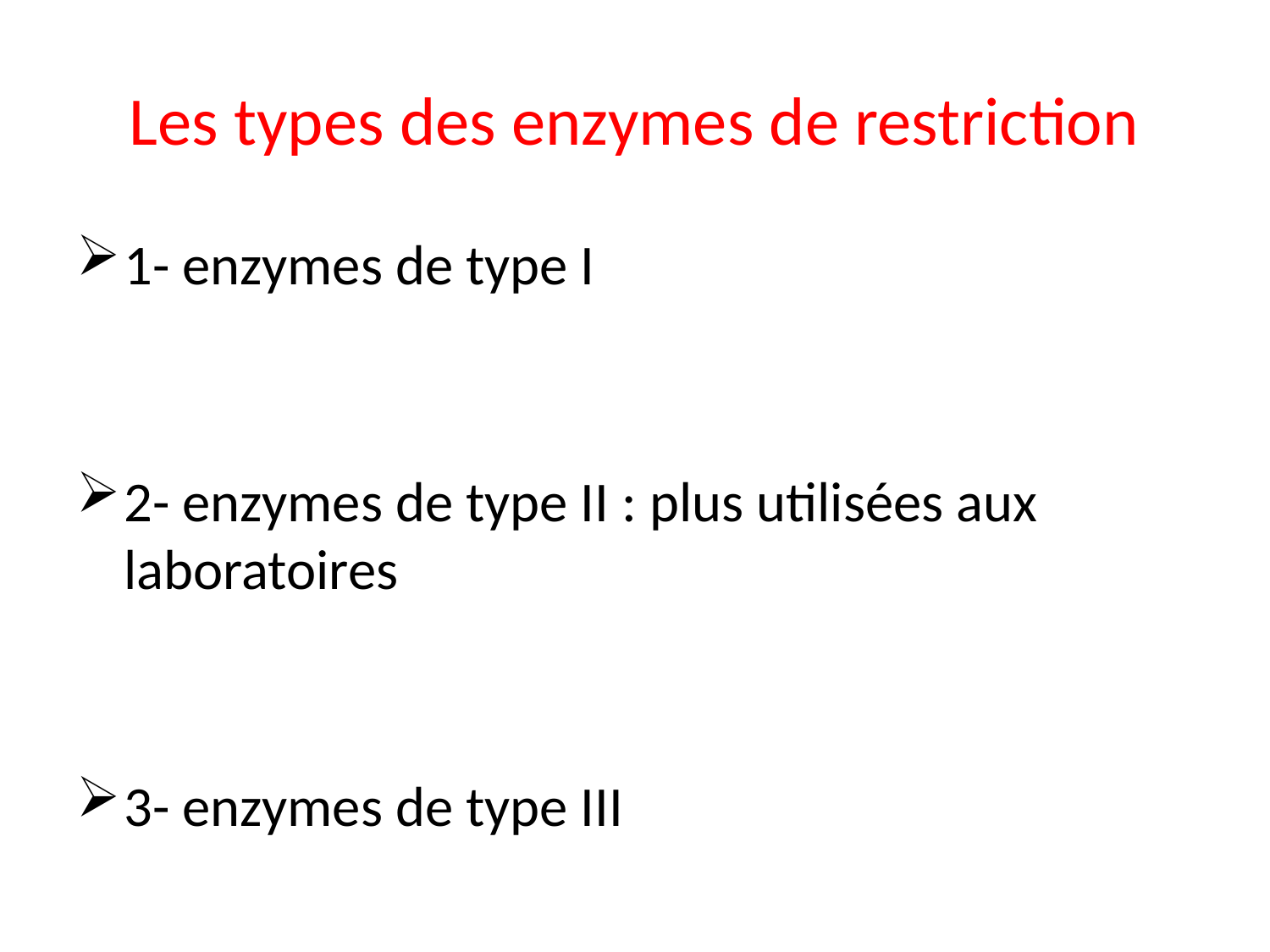

# Les types des enzymes de restriction
1- enzymes de type I

2- enzymes de type II : plus utilisées aux laboratoires

3- enzymes de type III